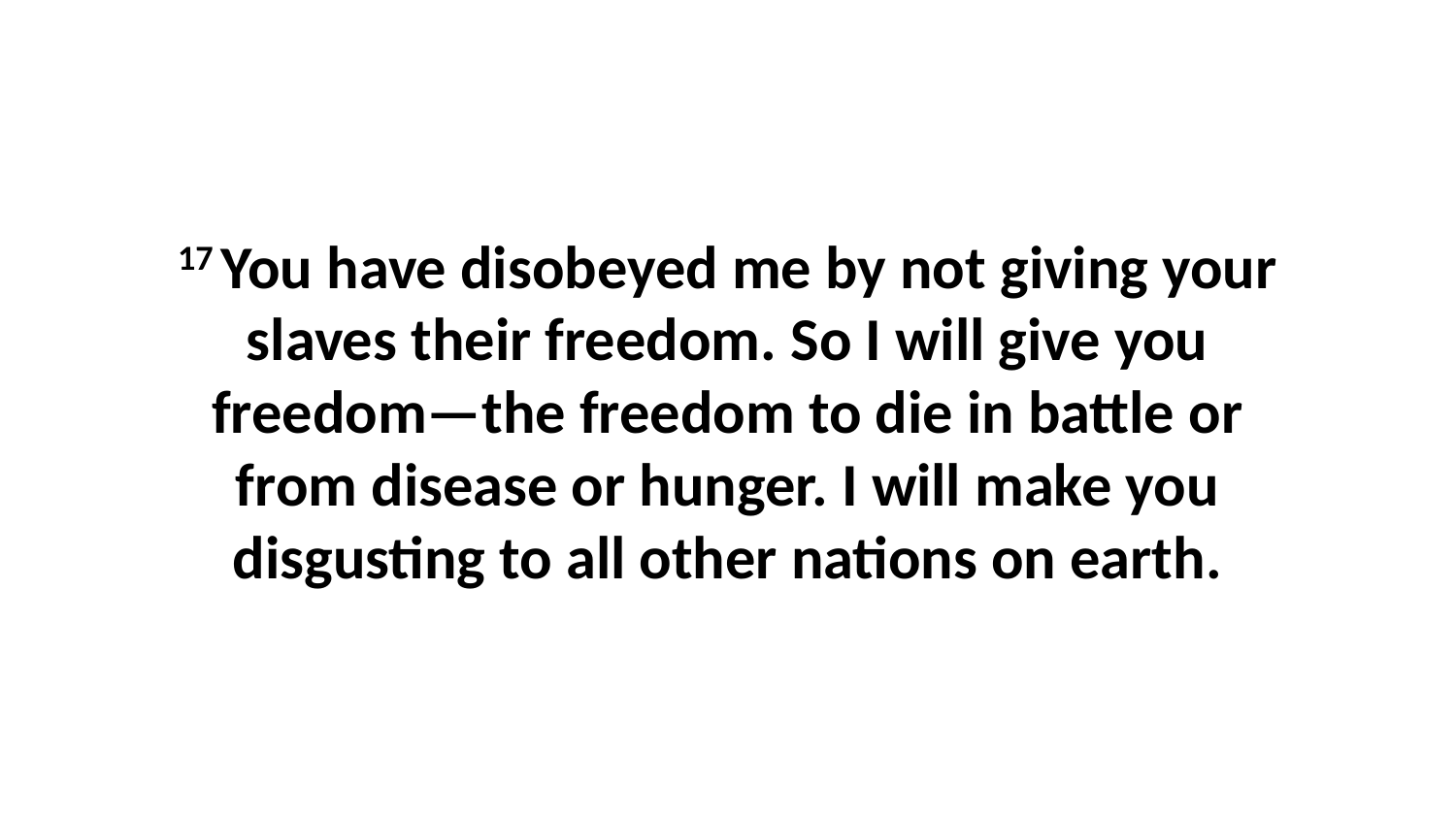

17 You have disobeyed me by not giving your slaves their freedom. So I will give you freedom—the freedom to die in battle or from disease or hunger. I will make you disgusting to all other nations on earth.